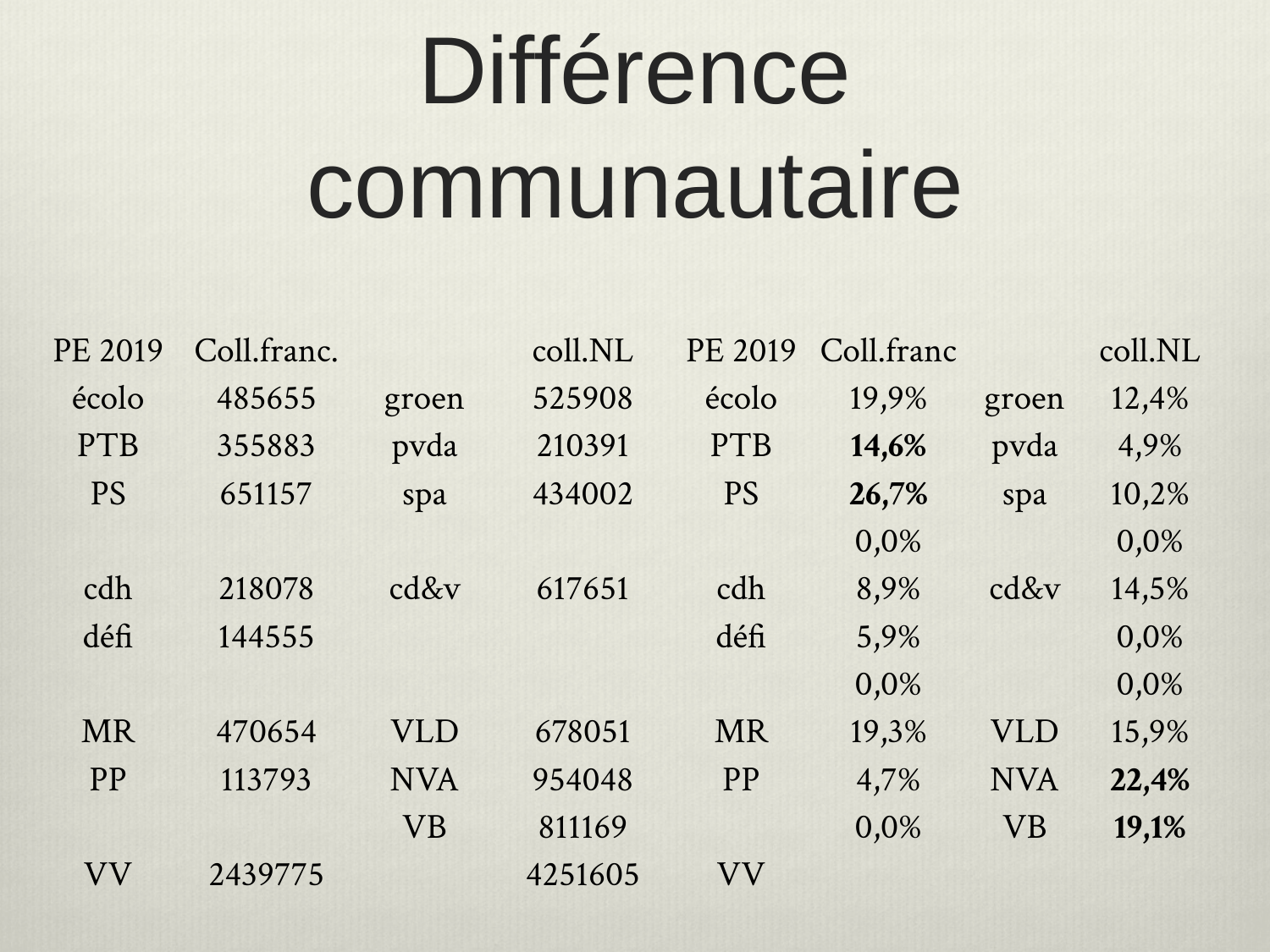

# Différence communautaire
| PE 2019 | Coll.franc. |  | coll.NL | PE 2019 | Coll.franc |  | coll.NL |
| --- | --- | --- | --- | --- | --- | --- | --- |
| écolo | 485655 | groen | 525908 | écolo | 19,9% | groen | 12,4% |
| PTB | 355883 | pvda | 210391 | PTB | 14,6% | pvda | 4,9% |
| PS | 651157 | spa | 434002 | PS | 26,7% | spa | 10,2% |
|  |  |  |  |  | 0,0% |  | 0,0% |
| cdh | 218078 | cd&v | 617651 | cdh | 8,9% | cd&v | 14,5% |
| défi | 144555 |  |  | défi | 5,9% |  | 0,0% |
|  |  |  |  |  | 0,0% |  | 0,0% |
| MR | 470654 | VLD | 678051 | MR | 19,3% | VLD | 15,9% |
| PP | 113793 | NVA | 954048 | PP | 4,7% | NVA | 22,4% |
|  |  | VB | 811169 |  | 0,0% | VB | 19,1% |
| VV | 2439775 |  | 4251605 | VV |  |  |  |